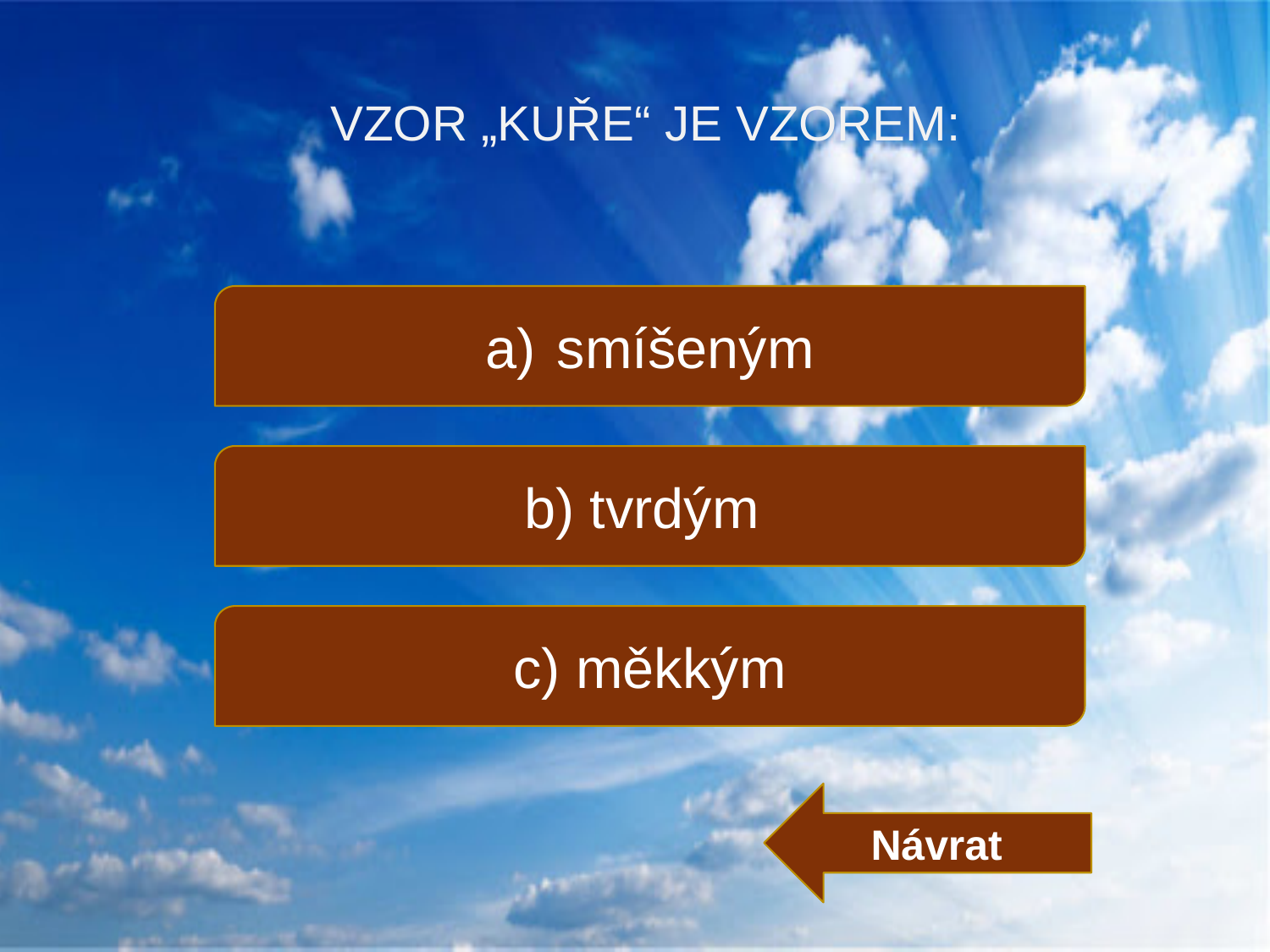

# Vzor „kuře“ je vzorem:
smíšeným
b) tvrdým
c) měkkým
Návrat